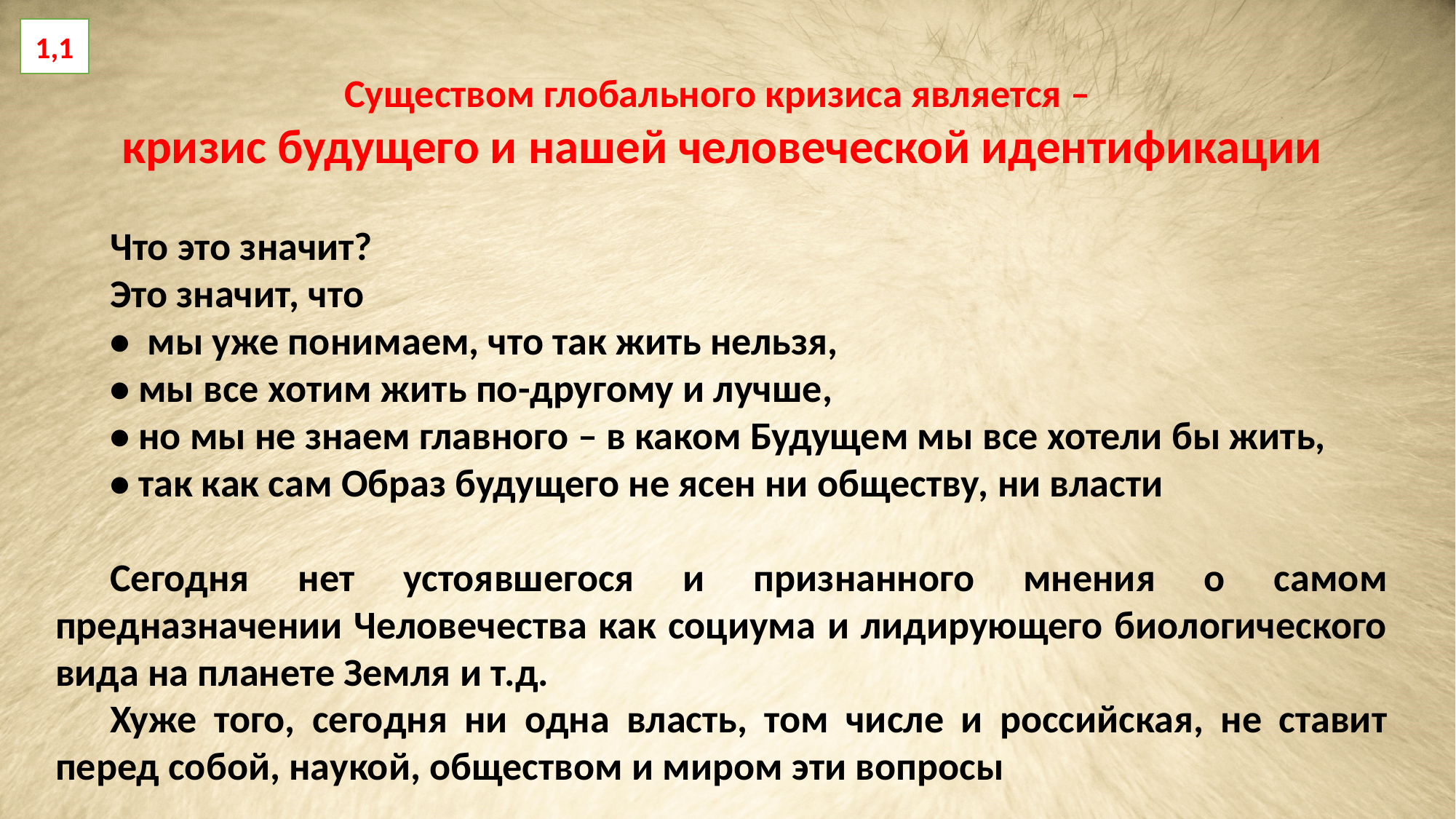

1,1

Существом глобального кризиса является –
кризис будущего и нашей человеческой идентификации

Что это значит?
Это значит, что
•  мы уже понимаем, что так жить нельзя,
• мы все хотим жить по-другому и лучше,
• но мы не знаем главного – в каком Будущем мы все хотели бы жить,
• так как сам Образ будущего не ясен ни обществу, ни власти

Сегодня нет устоявшегося и признанного мнения о самом предназначении Человечества как социума и лидирующего биологического вида на планете Земля и т.д.
Хуже того, сегодня ни одна власть, том числе и российская, не ставит перед собой, наукой, обществом и миром эти вопросы